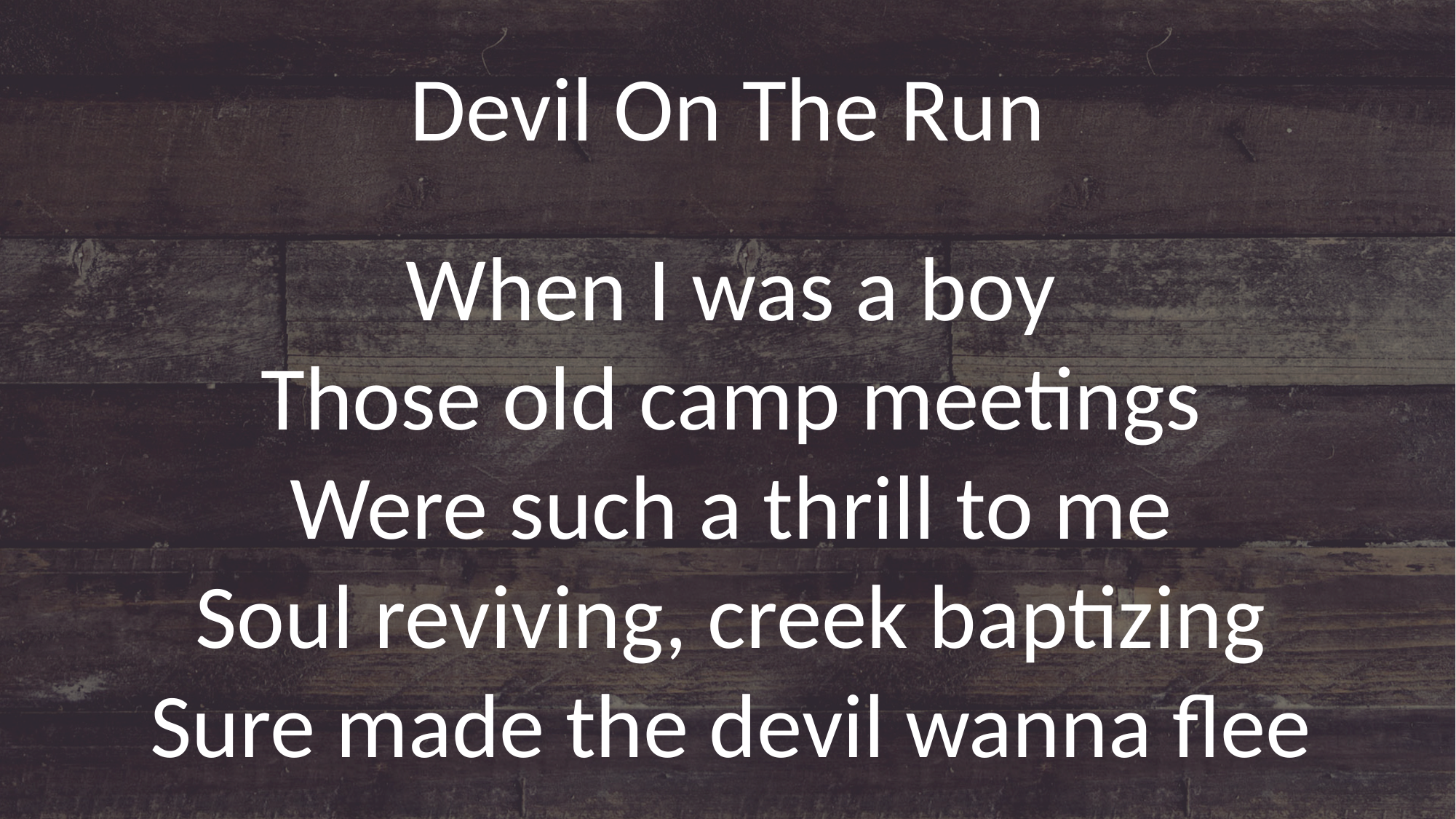

Devil On The Run
When I was a boy
Those old camp meetings
Were such a thrill to me
Soul reviving, creek baptizing
Sure made the devil wanna flee